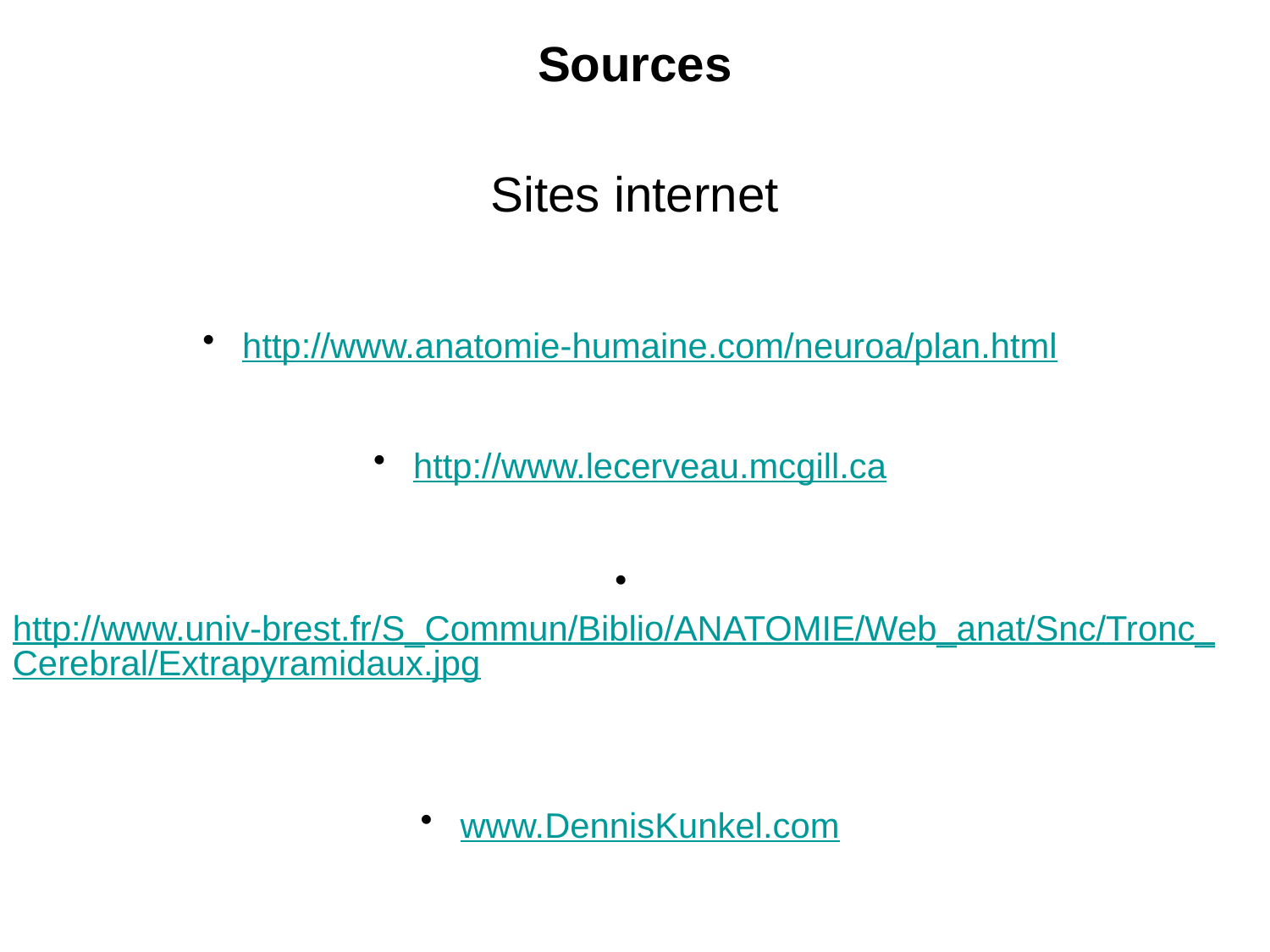

Sources
Sites internet

 http://www.anatomie-humaine.com/neuroa/plan.html

 http://www.lecerveau.mcgill.ca

 http://www.univ-brest.fr/S_Commun/Biblio/ANATOMIE/Web_anat/Snc/Tronc_Cerebral/Extrapyramidaux.jpg

 www.DennisKunkel.com